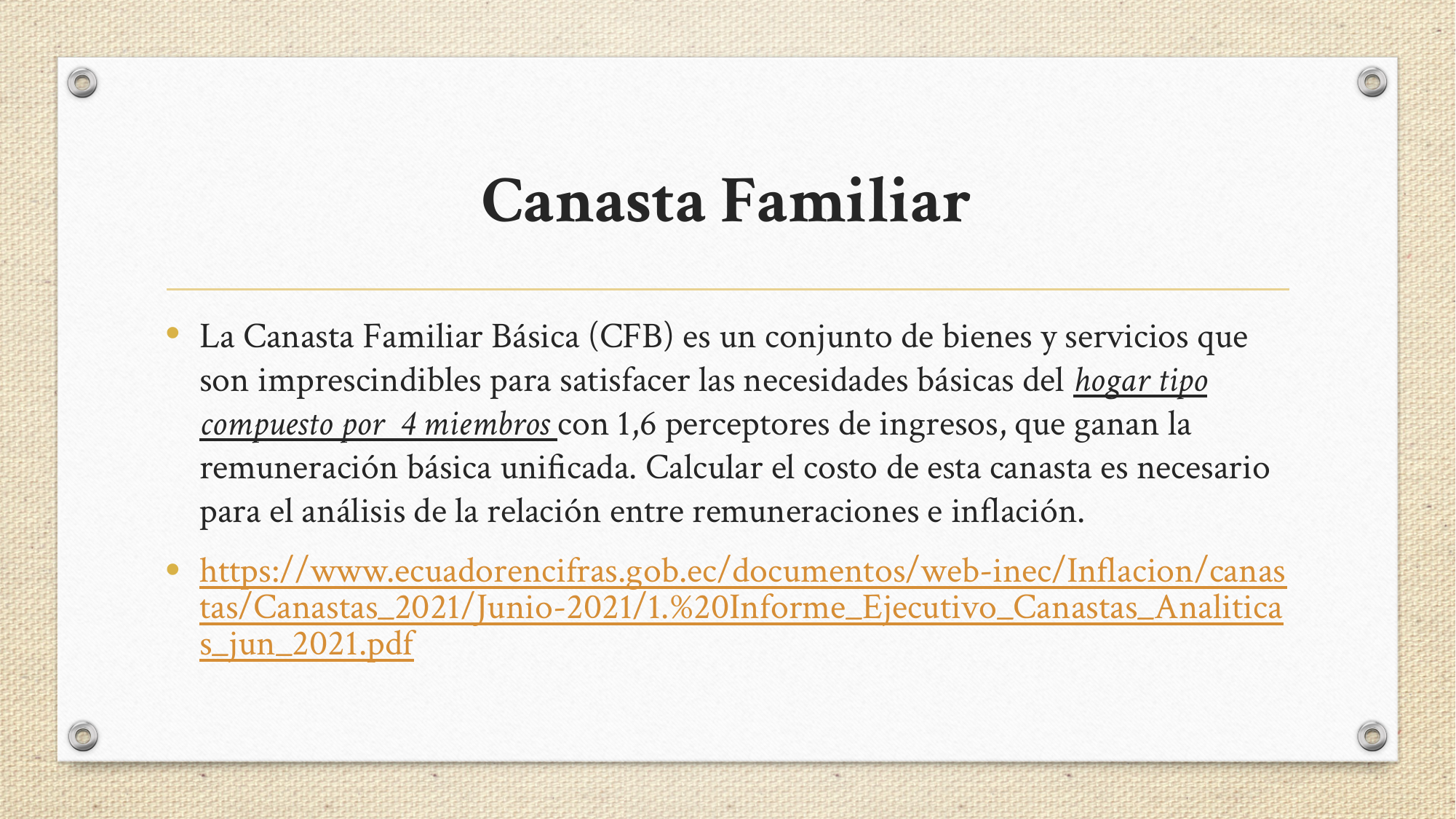

# Canasta Familiar
La Canasta Familiar Básica (CFB) es un conjunto de bienes y servicios que son imprescindibles para satisfacer las necesidades básicas del hogar tipo compuesto por  4 miembros con 1,6 perceptores de ingresos, que ganan la remuneración básica unificada. Calcular el costo de esta canasta es necesario para el análisis de la relación entre remuneraciones e inflación.
https://www.ecuadorencifras.gob.ec/documentos/web-inec/Inflacion/canastas/Canastas_2021/Junio-2021/1.%20Informe_Ejecutivo_Canastas_Analiticas_jun_2021.pdf